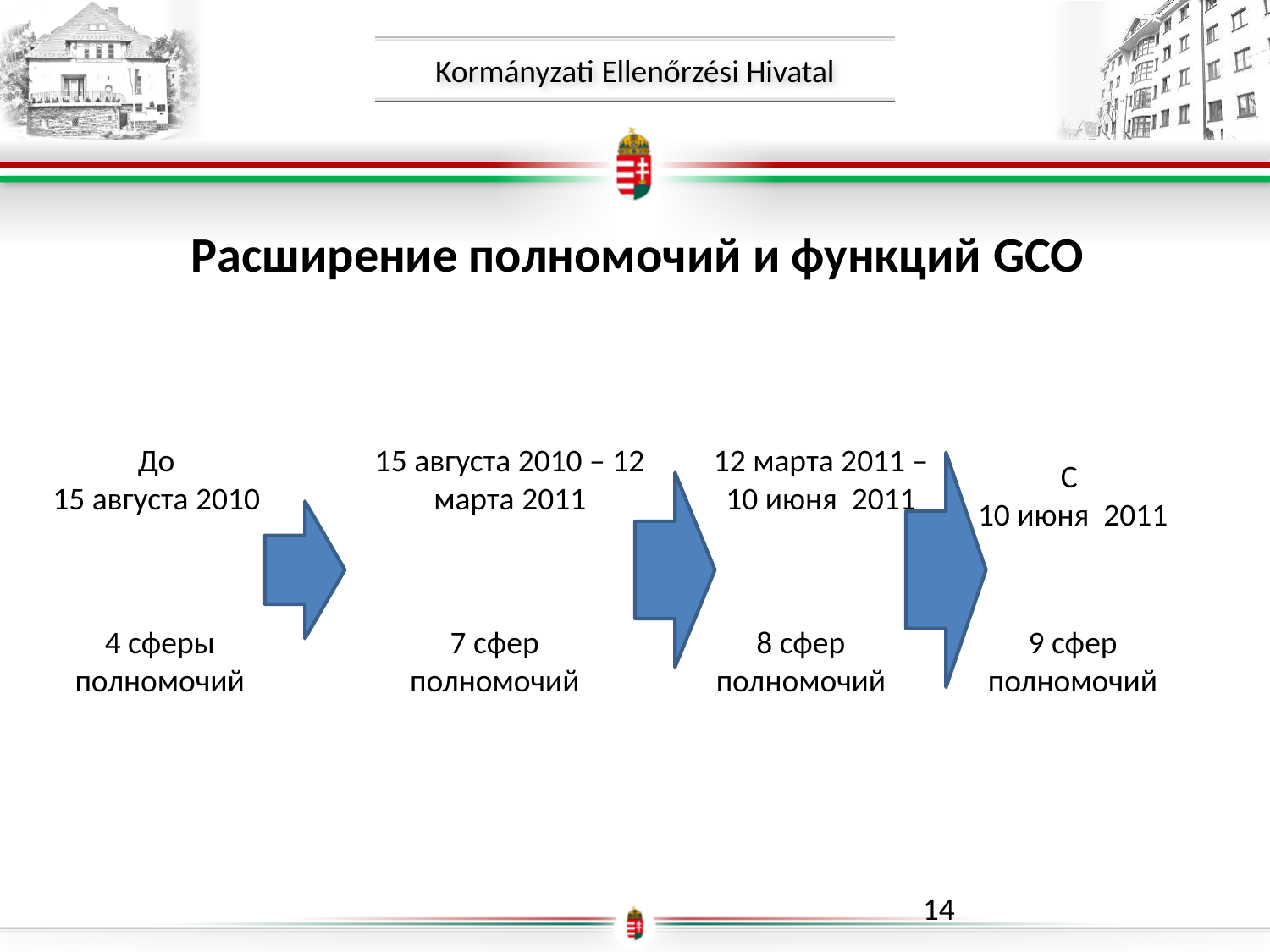

Расширение полномочий и функций GCO

12 марта 2011 – 10 июня  2011
До
15 августа 2010
15 августа 2010 – 12 марта 2011
С
10 июня  2011

4 сферы полномочий
7 сфер полномочий
8 сфер полномочий
9 сфер полномочий
14